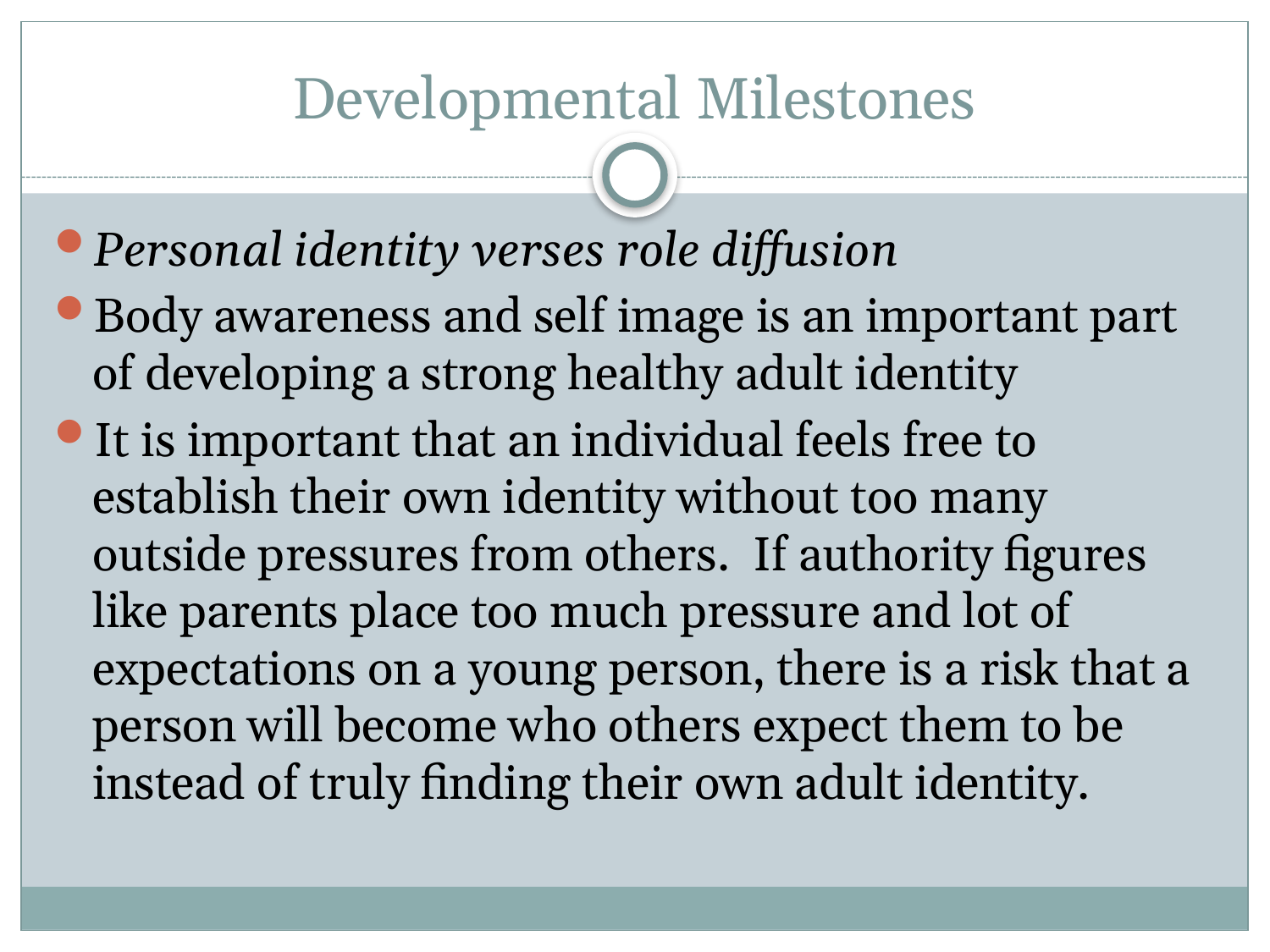

# Developmental Milestones
Personal identity verses role diffusion
Body awareness and self image is an important part of developing a strong healthy adult identity
It is important that an individual feels free to establish their own identity without too many outside pressures from others.  If authority figures like parents place too much pressure and lot of expectations on a young person, there is a risk that a person will become who others expect them to be instead of truly finding their own adult identity.